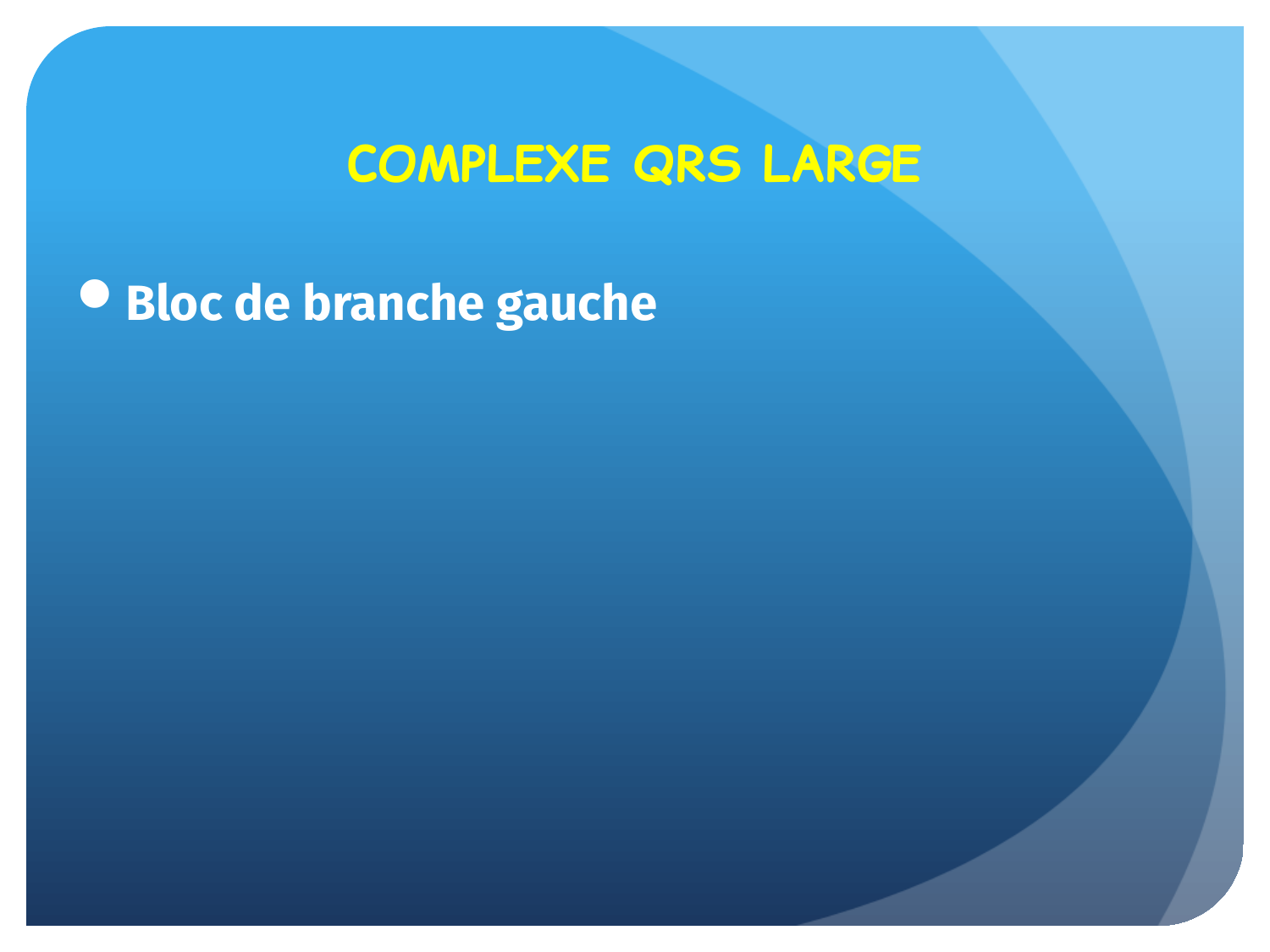

# COMPLEXE QRS LARGE
Bloc de branche gauche